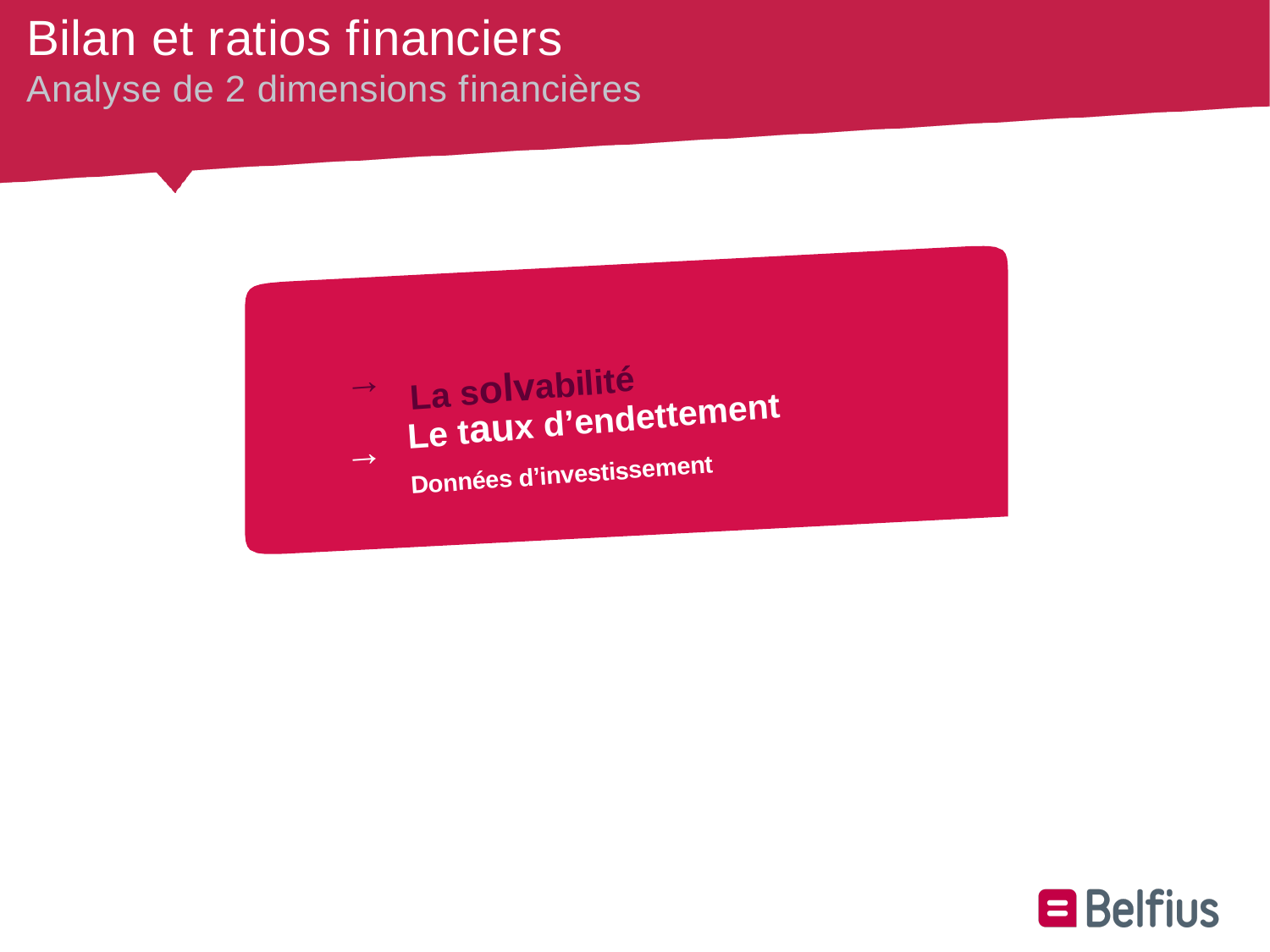

# Bilan et ratios financiers
Analyse de 2 dimensions financières

La solvabilité
→
Le taux d’endettement
Données d’investissement
→